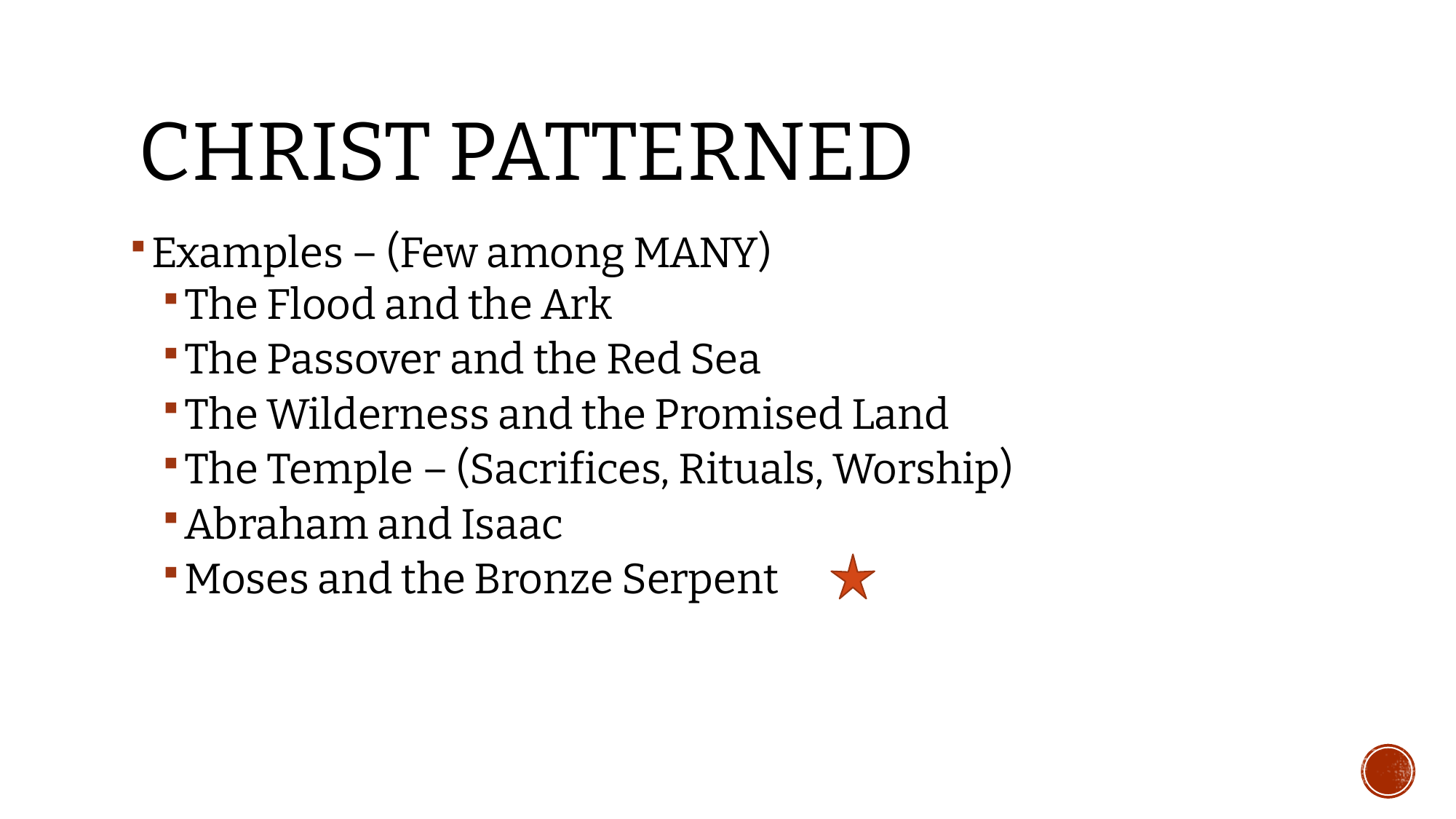

# Christ Patterned
Examples – (Few among MANY)
The Flood and the Ark
The Passover and the Red Sea
The Wilderness and the Promised Land
The Temple – (Sacrifices, Rituals, Worship)
Abraham and Isaac
Moses and the Bronze Serpent